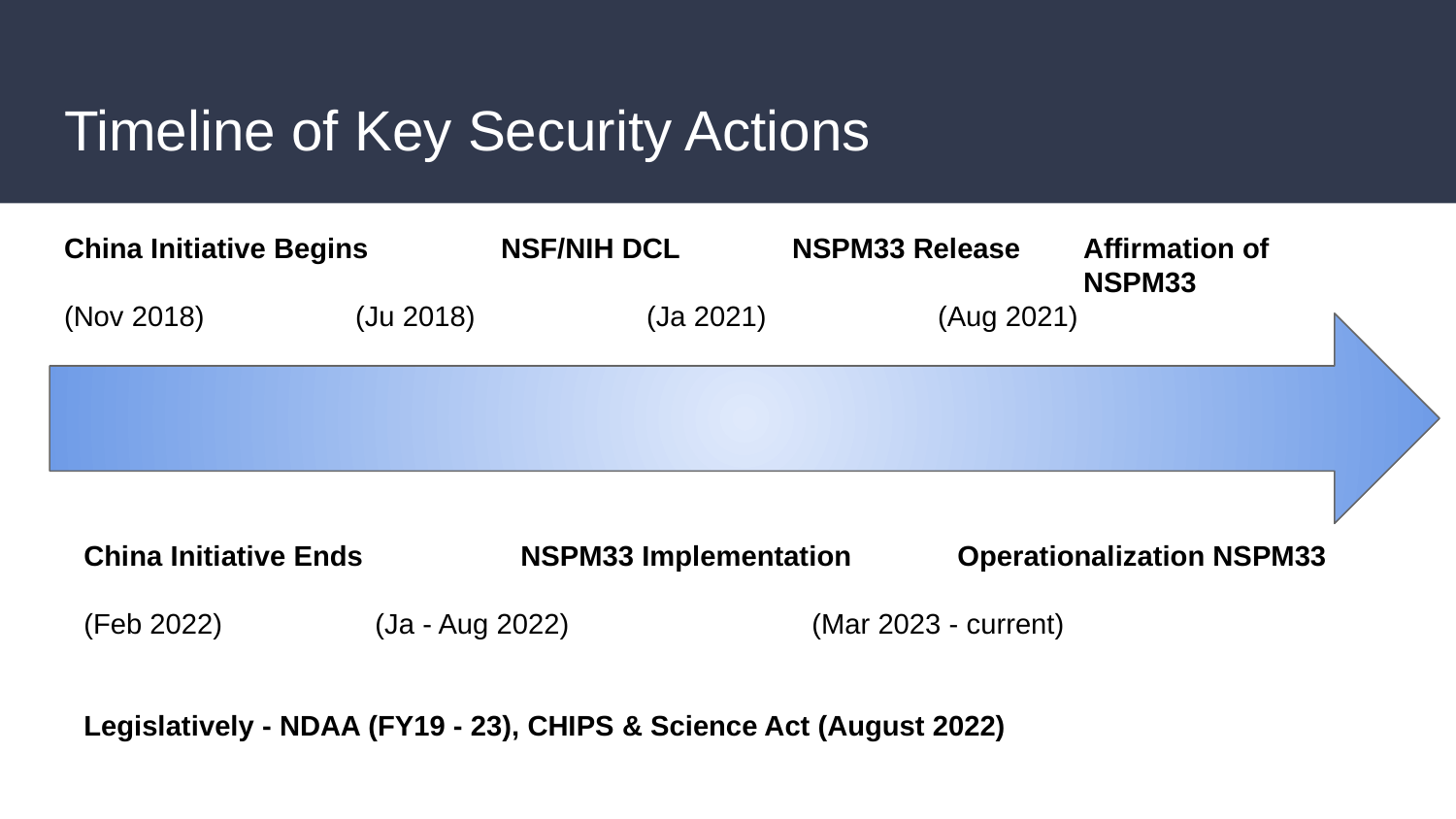

# Timeline of Key Security Actions
China Initiative Begins	NSF/NIH DCL	NSPM33 Release	Affirmation of  							NSPM33
(Nov 2018)		(Ju 2018)		(Ja 2021)		(Aug 2021)

China Initiative Ends   	NSPM33 Implementation   	Operationalization NSPM33
(Feb 2022)		(Ja - Aug 2022)		(Mar 2023 - current)

Legislatively - NDAA (FY19 - 23), CHIPS & Science Act (August 2022)